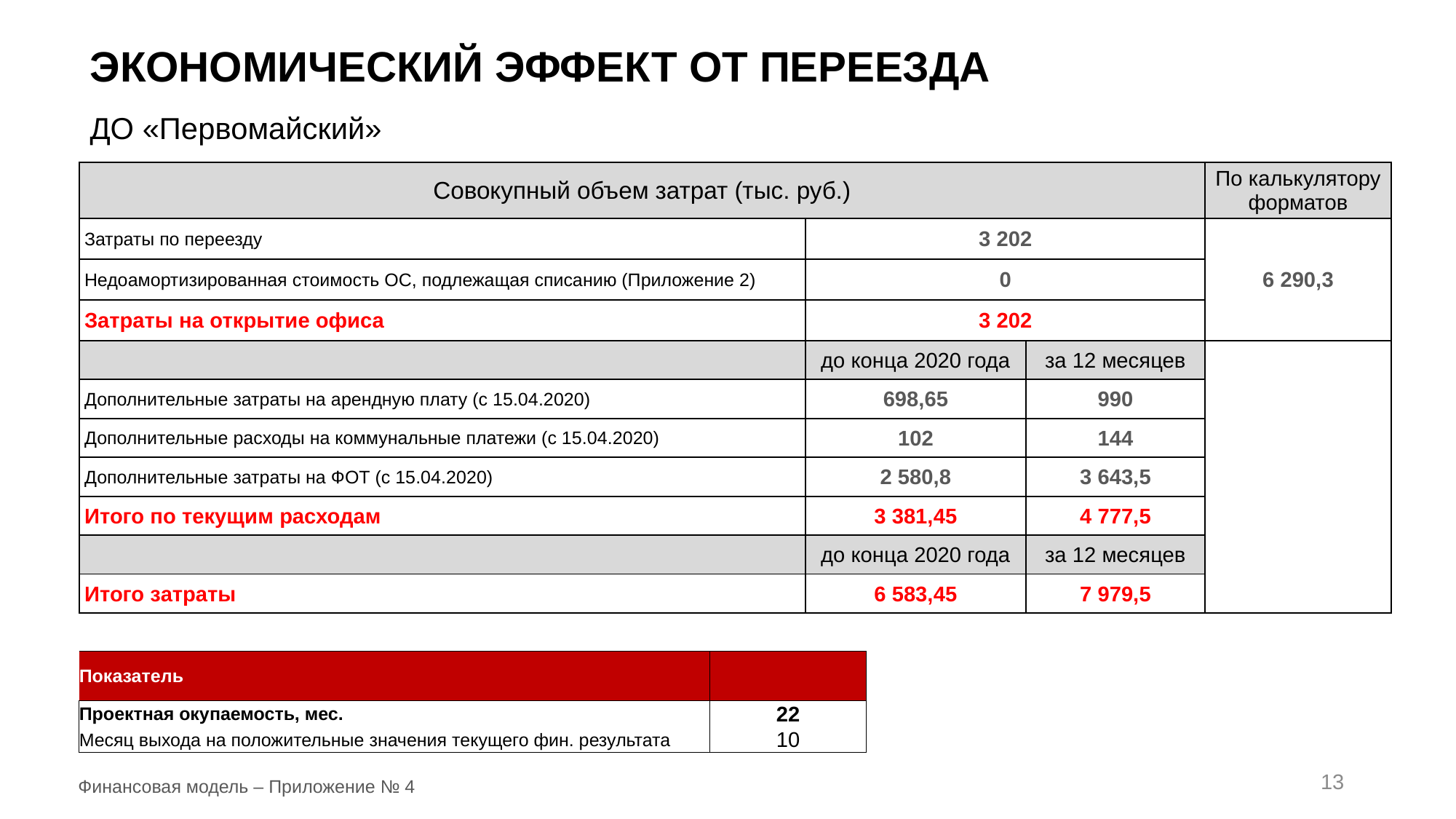

ЭКОНОМИЧЕСКИЙ ЭФФЕКТ ОТ ПЕРЕЕЗДА
ДО «Первомайский»
| Совокупный объем затрат (тыс. руб.) |  |  | По калькулятору форматов |
| --- | --- | --- | --- |
| Затраты по переезду | 3 202 |  | 6 290,3 |
| Недоамортизированная стоимость ОС, подлежащая списанию (Приложение 2) | 0 |  |  |
| Затраты на открытие офиса | 3 202 |  |  |
|  | до конца 2020 года | за 12 месяцев |  |
| Дополнительные затраты на арендную плату (с 15.04.2020) | 698,65 | 990 |  |
| Дополнительные расходы на коммунальные платежи (с 15.04.2020) | 102 | 144 |  |
| Дополнительные затраты на ФОТ (с 15.04.2020) | 2 580,8 | 3 643,5 |  |
| Итого по текущим расходам | 3 381,45 | 4 777,5 |  |
|  | до конца 2020 года | за 12 месяцев |  |
| Итого затраты | 6 583,45 | 7 979,5 |  |
| Показатель |  |  |  |
| --- | --- | --- | --- |
| Проектная окупаемость, мес. |  |  | 22 |
| Месяц выхода на положительные значения текущего фин. результата |  |  | 10 |
13
Финансовая модель – Приложение № 4